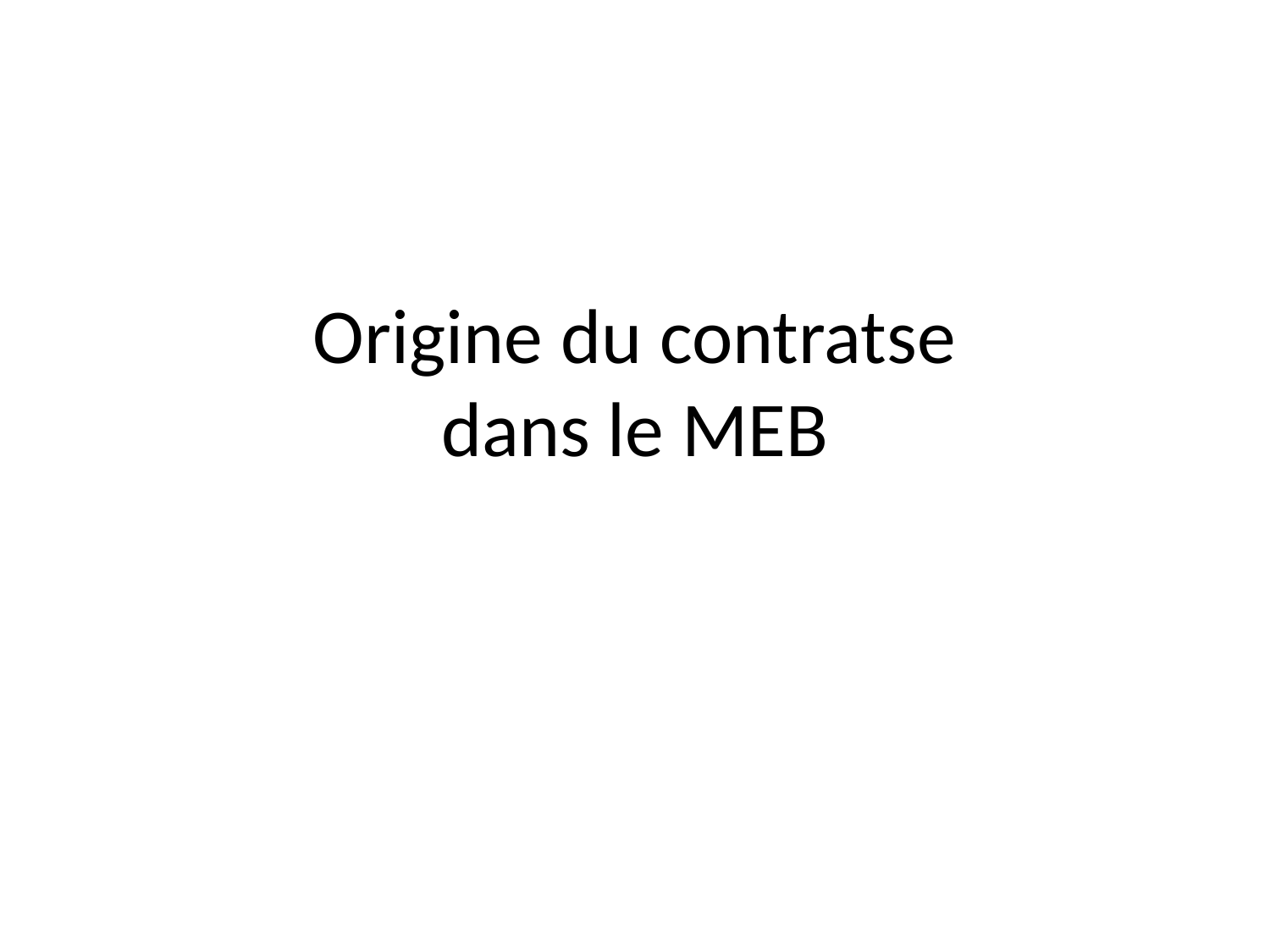

# Origine du contratse dans le MEB